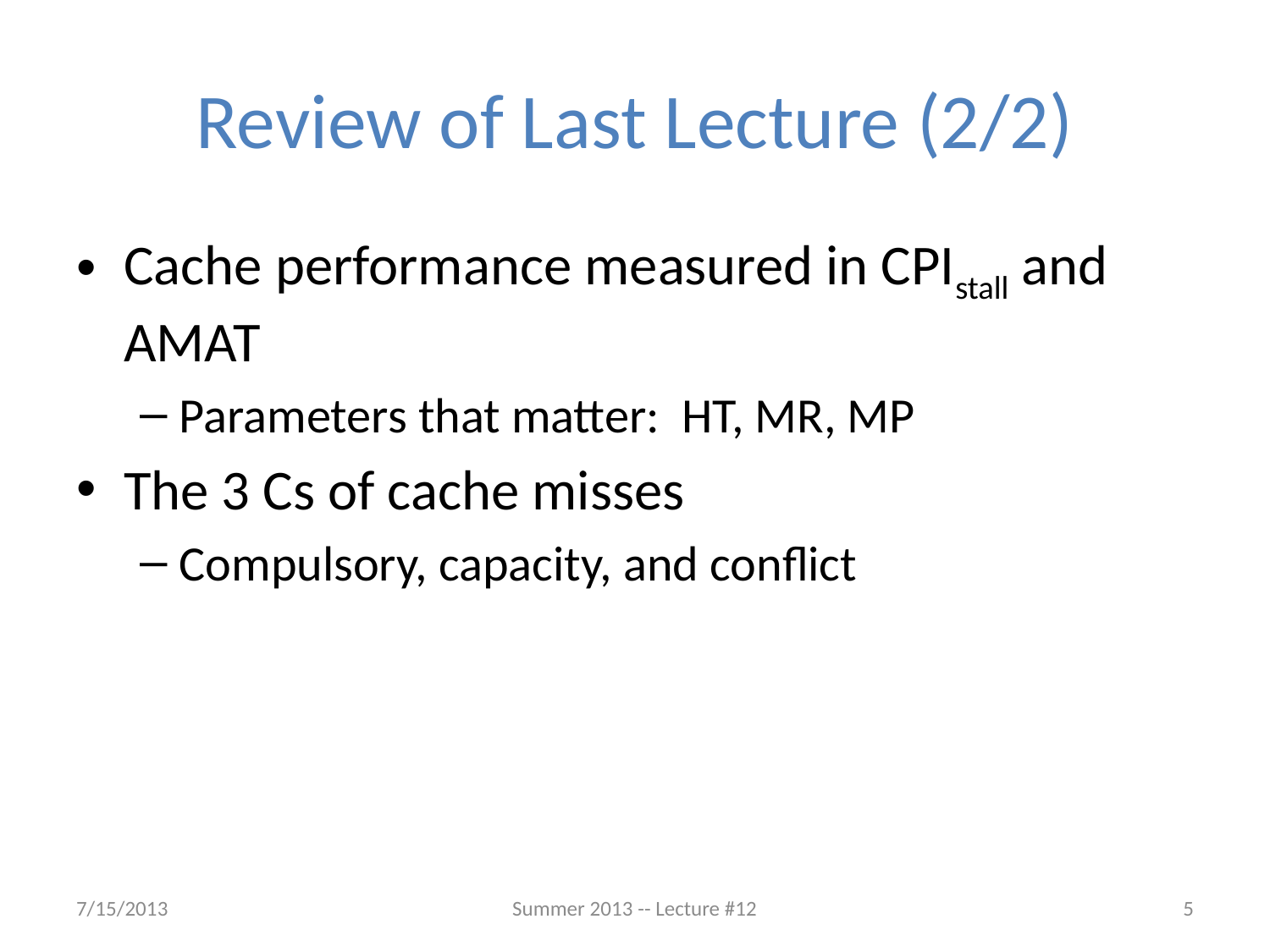

# Review of Last Lecture (2/2)
Cache performance measured in CPIstall and AMAT
Parameters that matter:  HT, MR, MP
The 3 Cs of cache misses
Compulsory, capacity, and conflict

7/15/2013
Summer 2013 -- Lecture #12
5